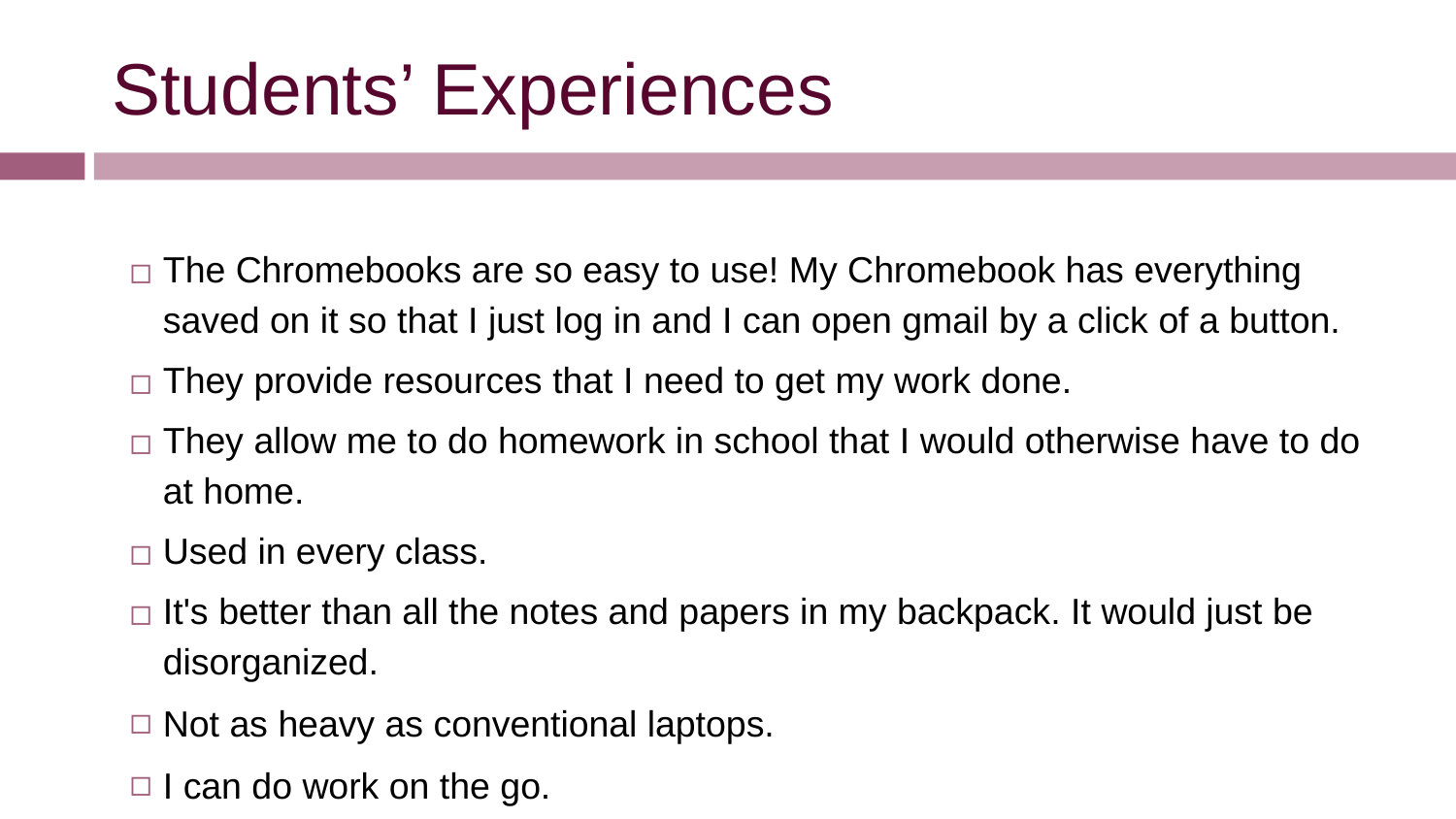

# Students’ Experiences
The Chromebooks are so easy to use! My Chromebook has everything saved on it so that I just log in and I can open gmail by a click of a button.
They provide resources that I need to get my work done.
They allow me to do homework in school that I would otherwise have to do at home.
Used in every class.
It's better than all the notes and papers in my backpack. It would just be disorganized.
Not as heavy as conventional laptops.
I can do work on the go.